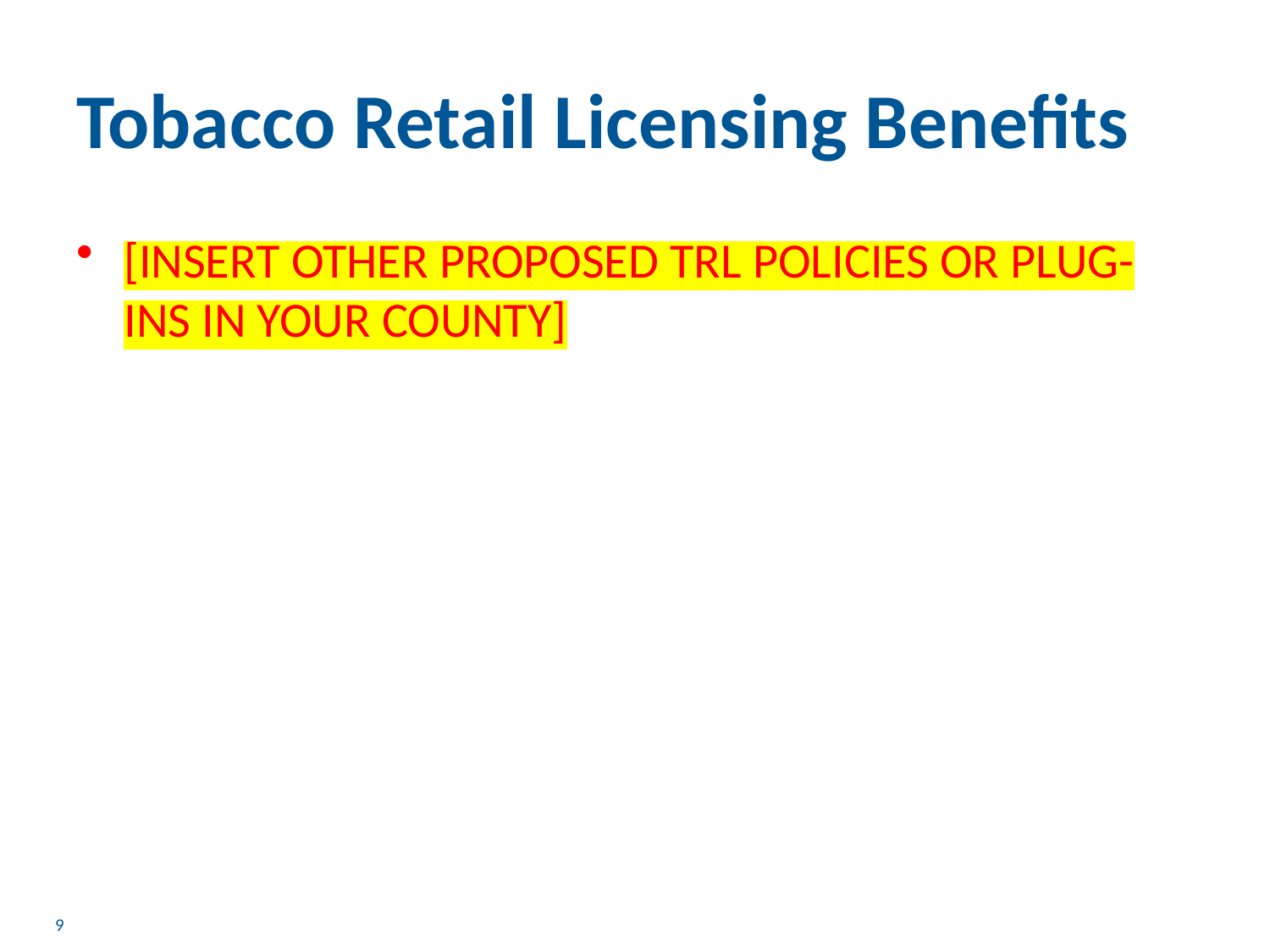

# Tobacco Retail Licensing Benefits
[INSERT OTHER PROPOSED TRL POLICIES OR PLUG-INS IN YOUR COUNTY]

9